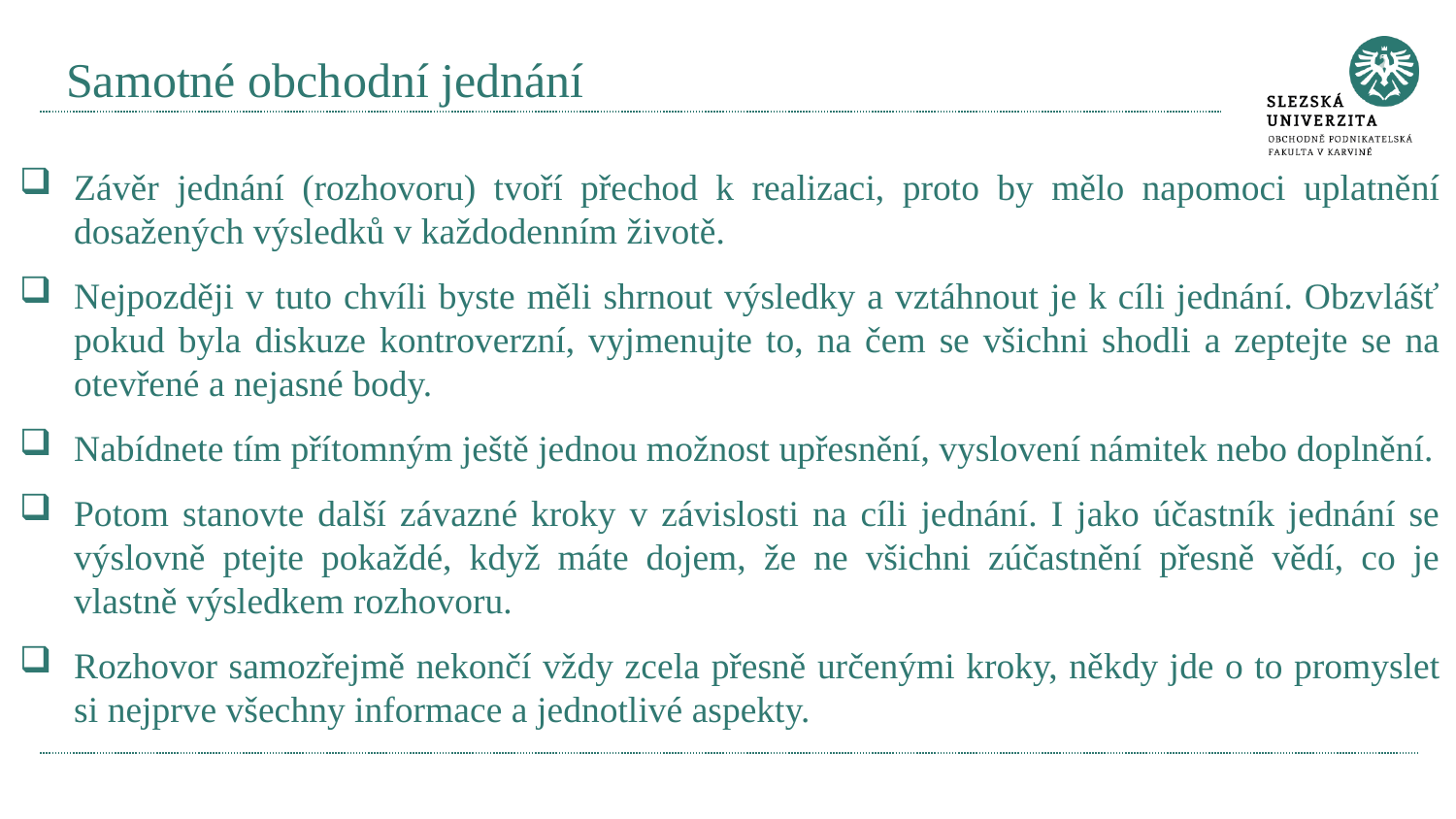

# Samotné obchodní jednání
Závěr jednání (rozhovoru) tvoří přechod k realizaci, proto by mělo napomoci uplatnění dosažených výsledků v každodenním životě.
Nejpozději v tuto chvíli byste měli shrnout výsledky a vztáhnout je k cíli jednání. Obzvlášť pokud byla diskuze kontroverzní, vyjmenujte to, na čem se všichni shodli a zeptejte se na otevřené a nejasné body.
Nabídnete tím přítomným ještě jednou možnost upřesnění, vyslovení námitek nebo doplnění.
Potom stanovte další závazné kroky v závislosti na cíli jednání. I jako účastník jednání se výslovně ptejte pokaždé, když máte dojem, že ne všichni zúčastnění přesně vědí, co je vlastně výsledkem rozhovoru.
Rozhovor samozřejmě nekončí vždy zcela přesně určenými kroky, někdy jde o to promyslet si nejprve všechny informace a jednotlivé aspekty.